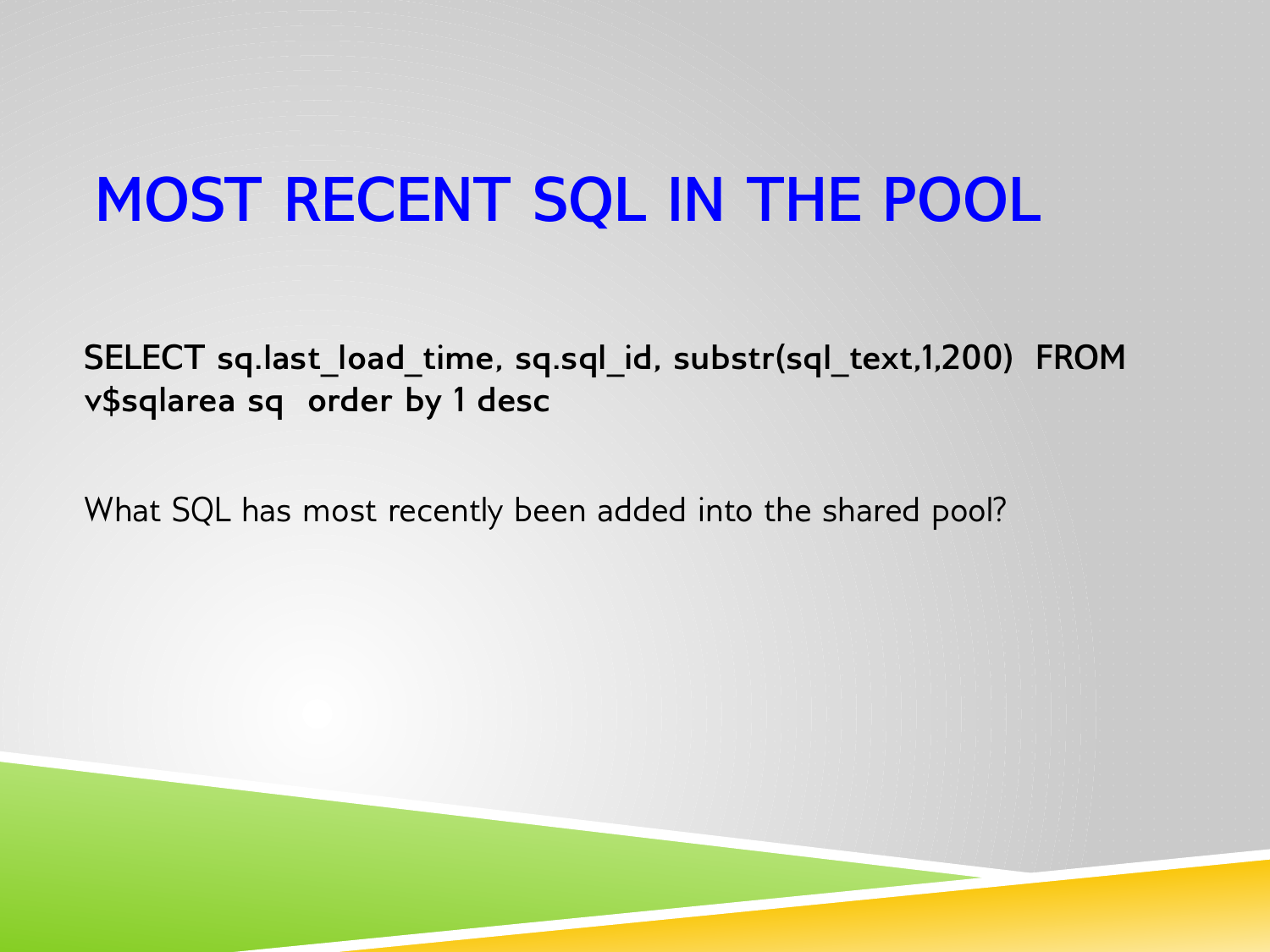

# Most recent SQL in the pool
SELECT sq.last_load_time, sq.sql_id, substr(sql_text,1,200)  FROM v$sqlarea sq  order by 1 desc

What SQL has most recently been added into the shared pool?